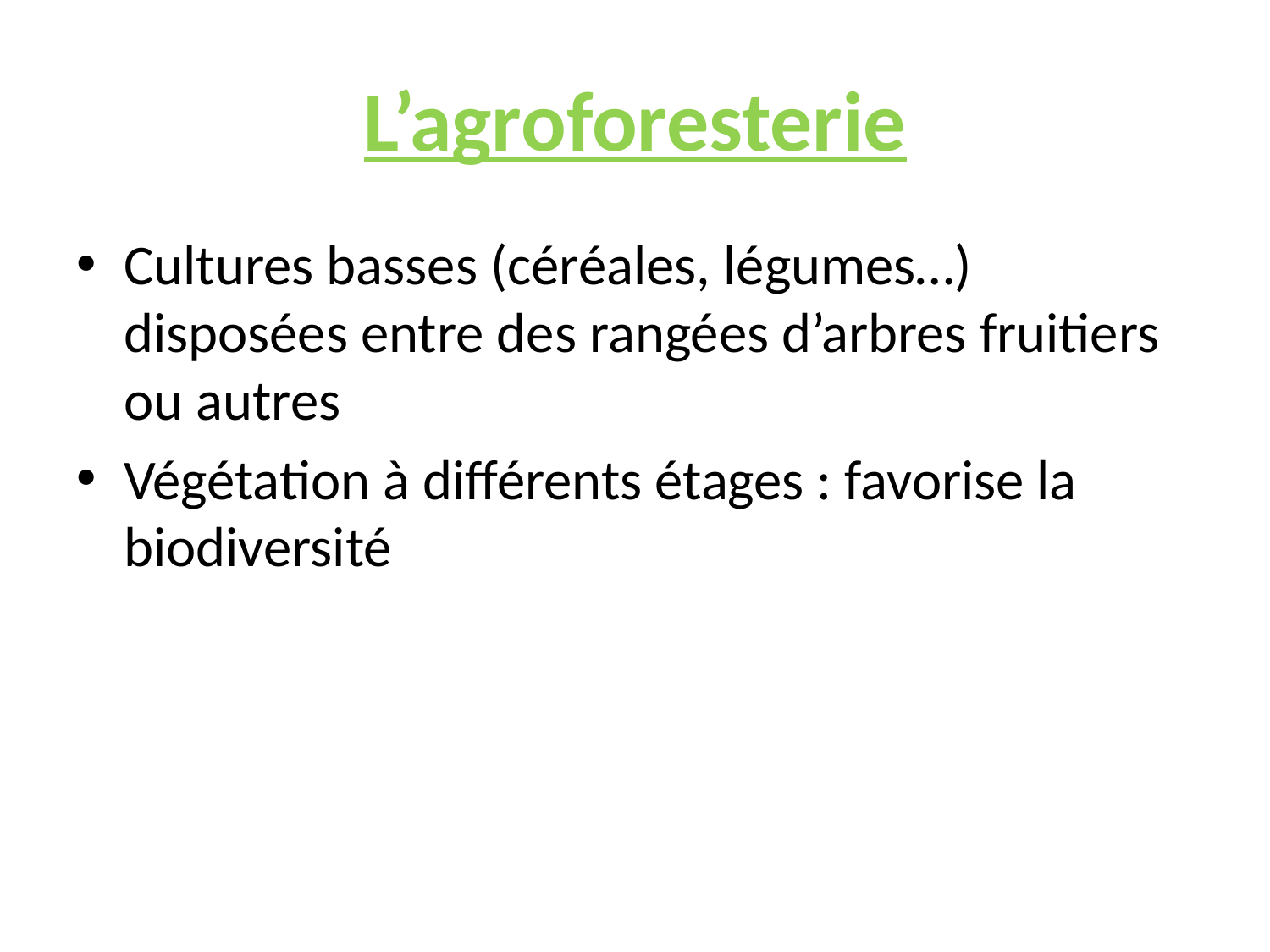

# L’agroforesterie
Cultures basses (céréales, légumes…) disposées entre des rangées d’arbres fruitiers ou autres
Végétation à différents étages : favorise la biodiversité